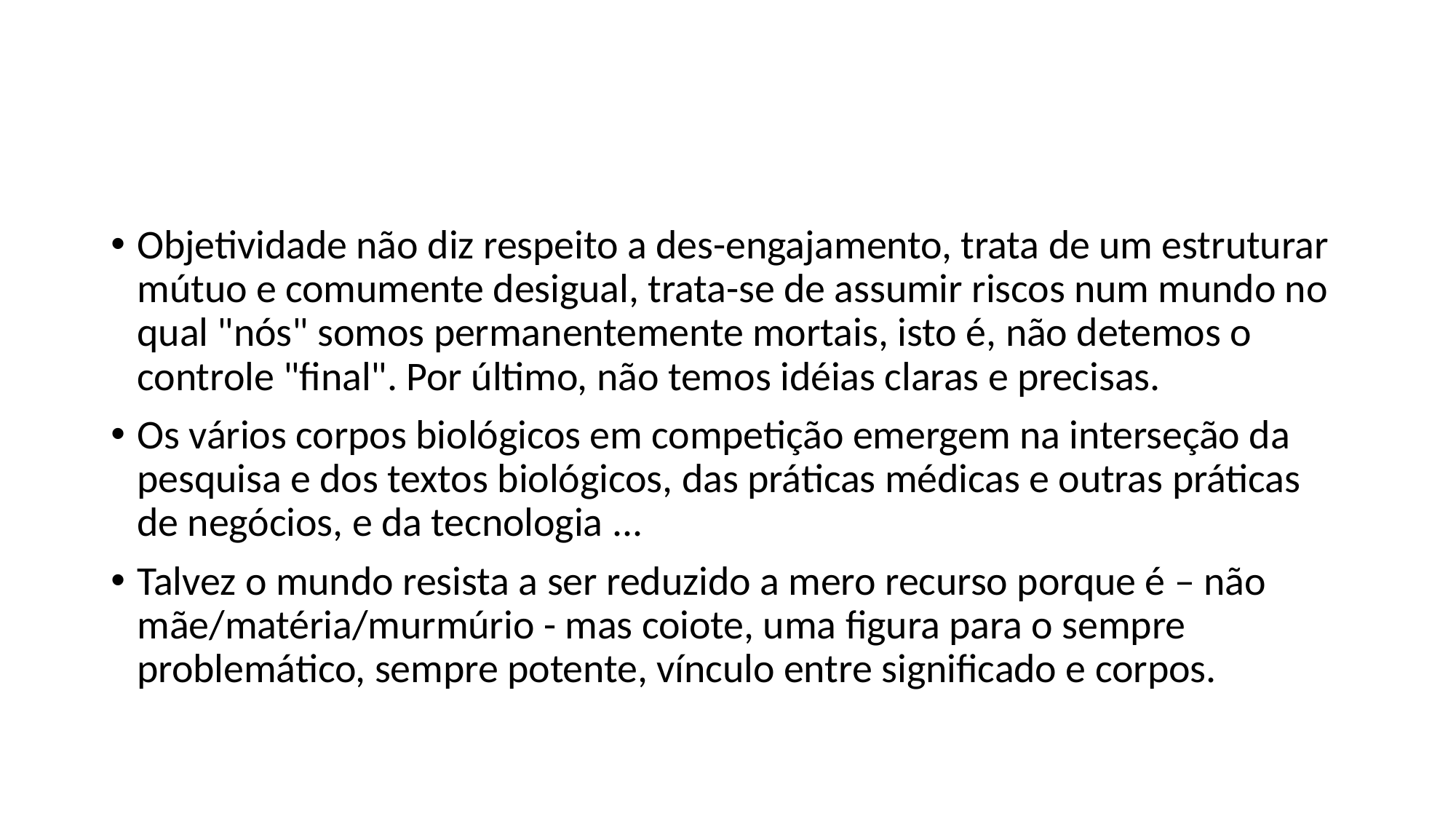

#
Objetividade não diz respeito a des-engajamento, trata de um estruturar mútuo e comumente desigual, trata-se de assumir riscos num mundo no qual "nós" somos permanentemente mortais, isto é, não detemos o controle "final". Por último, não temos idéias claras e precisas.
Os vários corpos biológicos em competição emergem na interseção da pesquisa e dos textos biológicos, das práticas médicas e outras práticas de negócios, e da tecnologia ...
Talvez o mundo resista a ser reduzido a mero recurso porque é – não mãe/matéria/murmúrio - mas coiote, uma figura para o sempre problemático, sempre potente, vínculo entre significado e corpos.